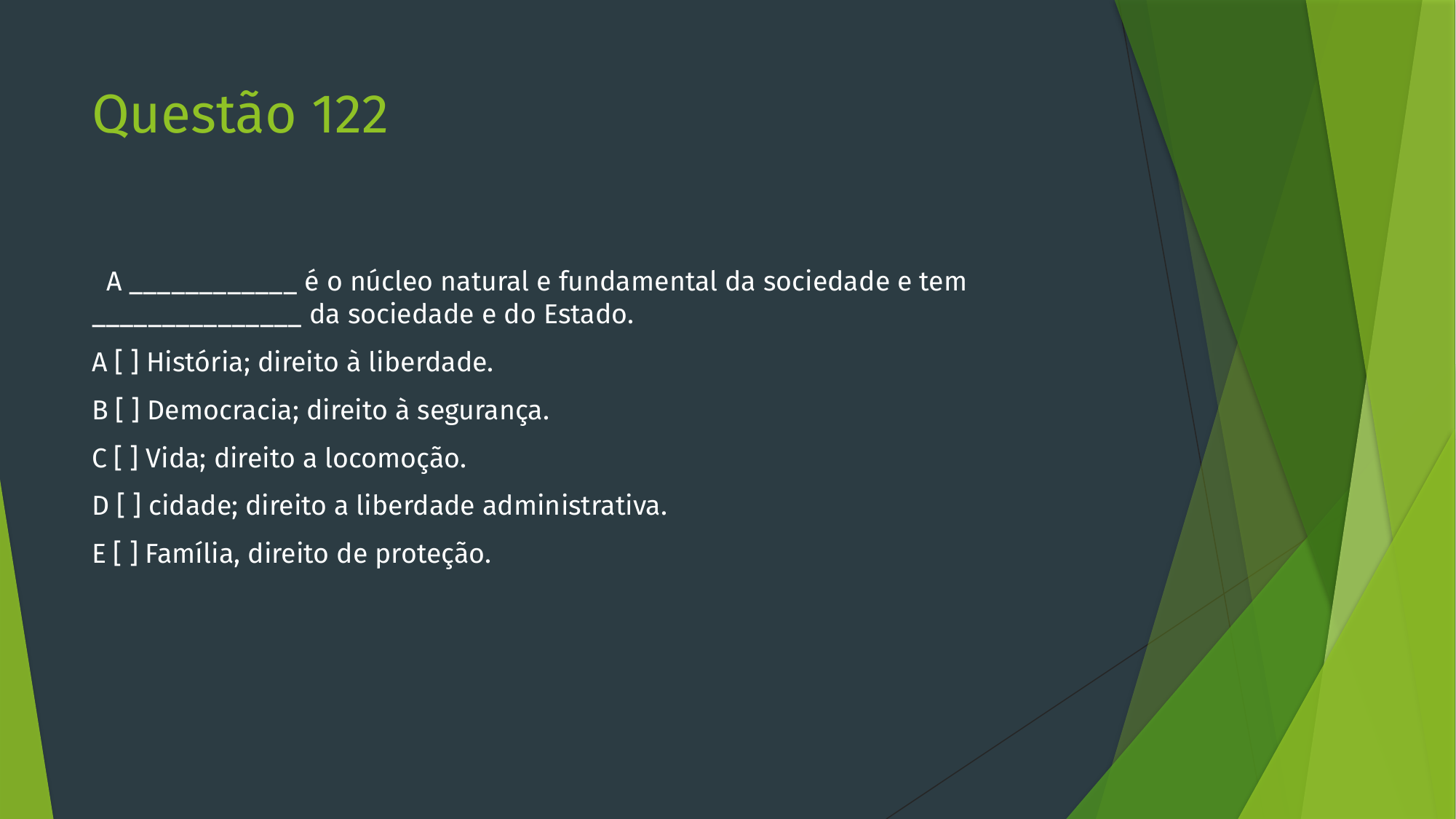

# Questão 122
  A ____________ é o núcleo natural e fundamental da sociedade e tem _______________ da sociedade e do Estado.
A [ ] História; direito à liberdade.
B [ ] Democracia; direito à segurança.
C [ ] Vida; direito a locomoção.
D [ ] cidade; direito a liberdade administrativa.
E [ ] Família, direito de proteção.